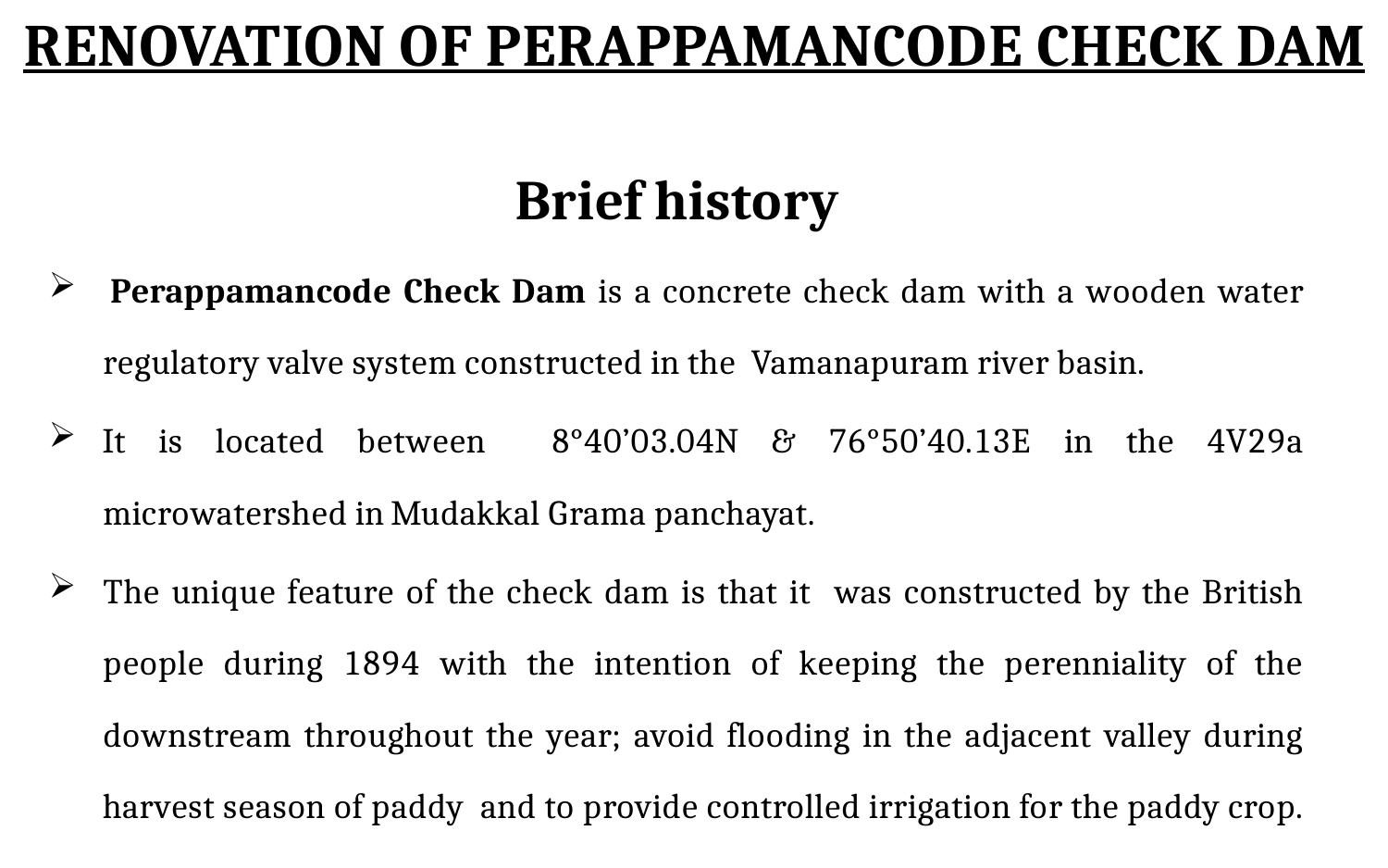

# RENOVATION OF PERAPPAMANCODE CHECK DAM
Brief history
 Perappamancode Check Dam is a concrete check dam with a wooden water regulatory valve system constructed in the  Vamanapuram river basin.
It is located between  8°40’03.04N & 76°50’40.13E in the 4V29a microwatershed in Mudakkal Grama panchayat.
The unique feature of the check dam is that it  was constructed by the British people during 1894 with the intention of keeping the perenniality of the downstream throughout the year; avoid flooding in the adjacent valley during harvest season of paddy  and to provide controlled irrigation for the paddy crop.